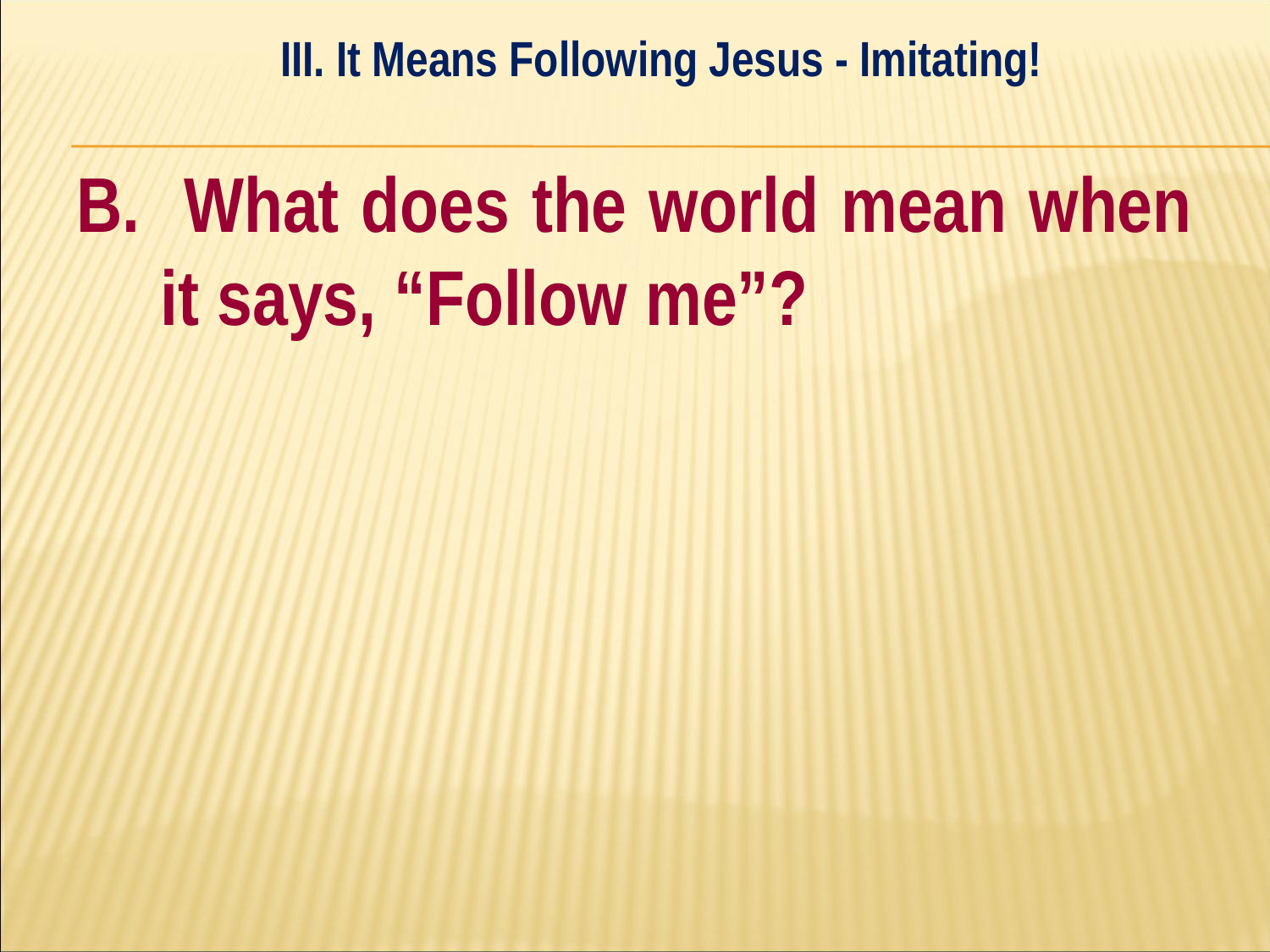

III. It Means Following Jesus - Imitating!
#
B.  What does the world mean when it says, “Follow me”?